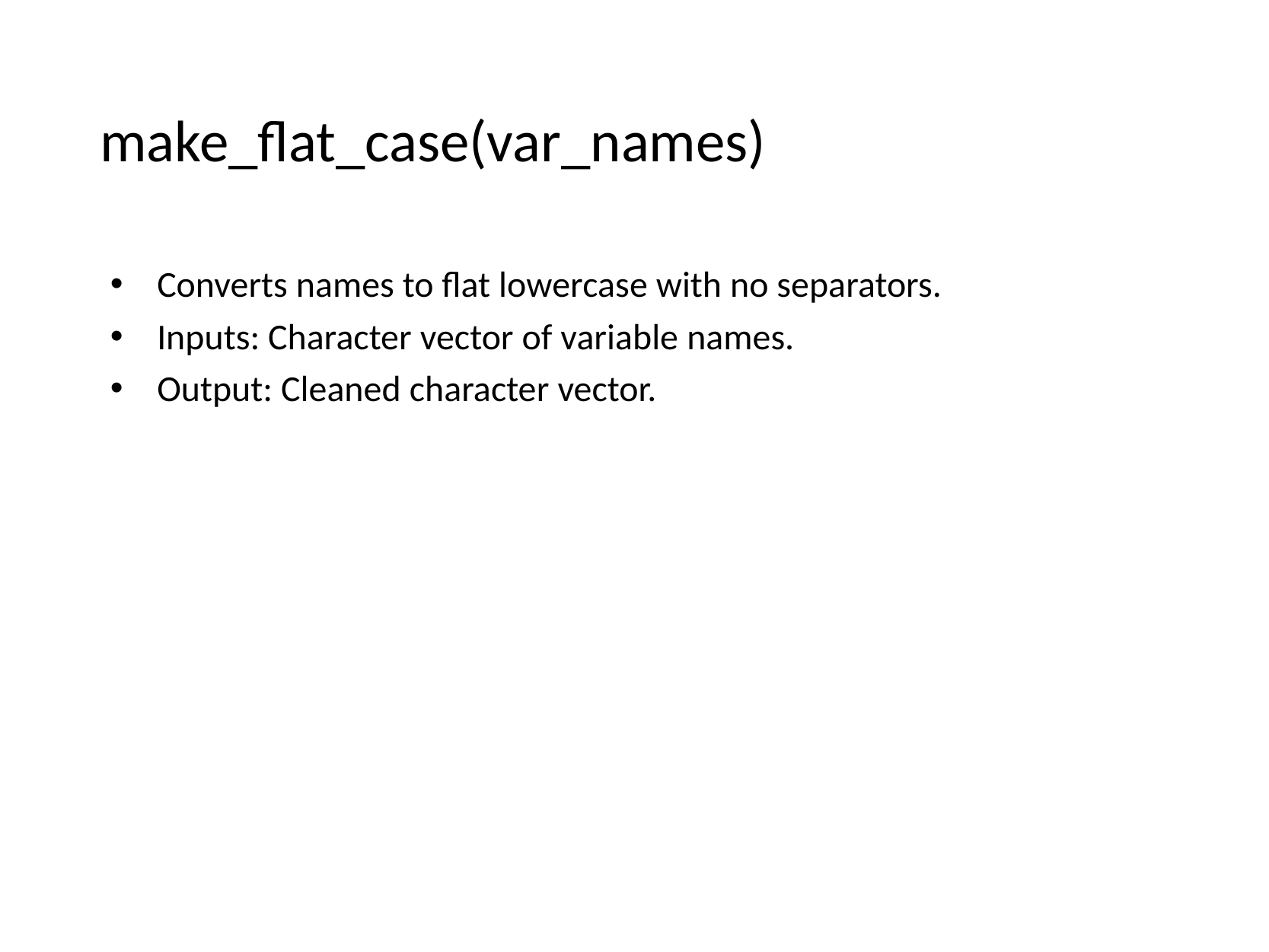

# make_flat_case(var_names)
Converts names to flat lowercase with no separators.
Inputs: Character vector of variable names.
Output: Cleaned character vector.